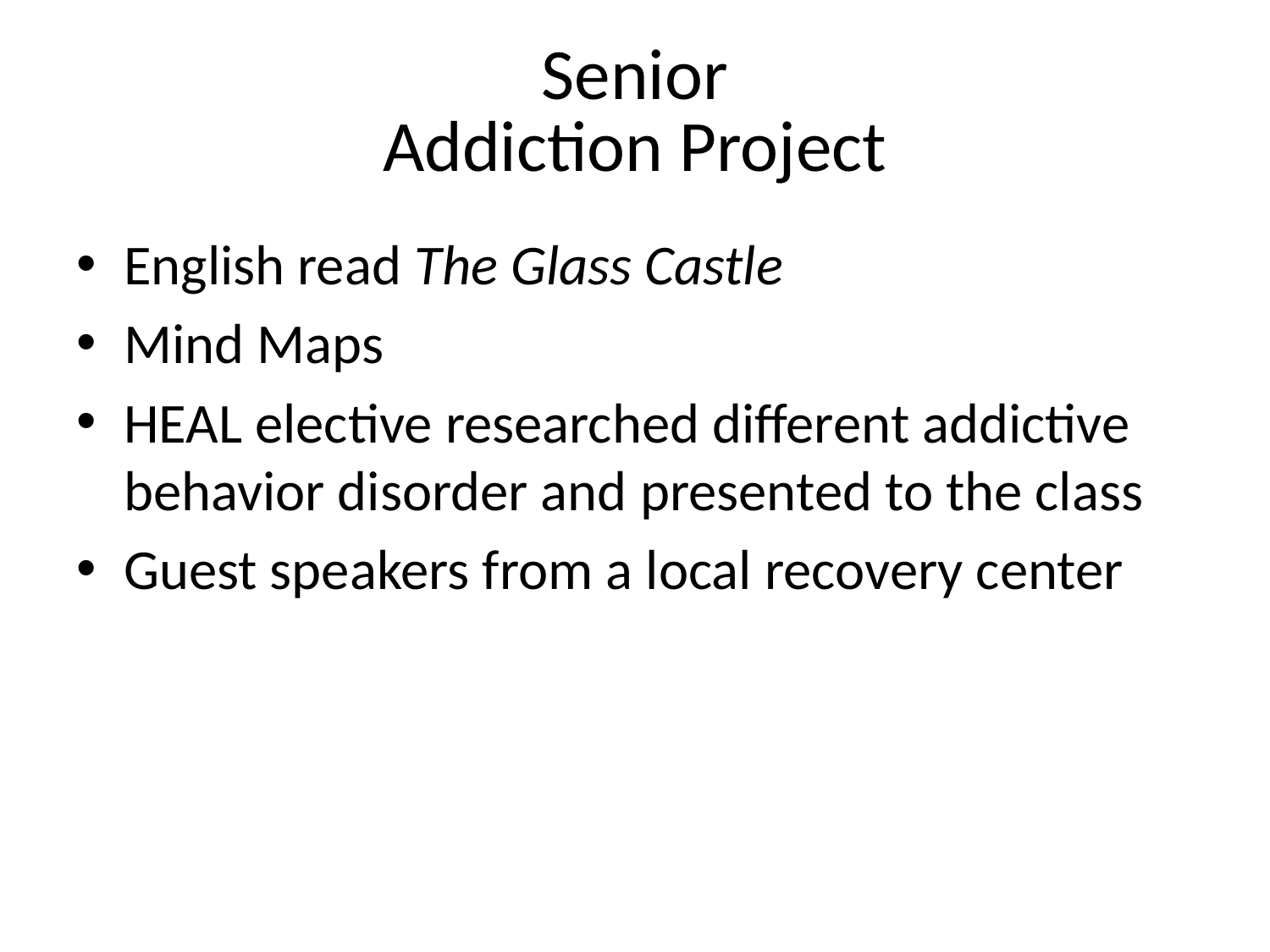

# Senior Addiction Project
English read The Glass Castle
Mind Maps
HEAL elective researched different addictive behavior disorder and presented to the class
Guest speakers from a local recovery center